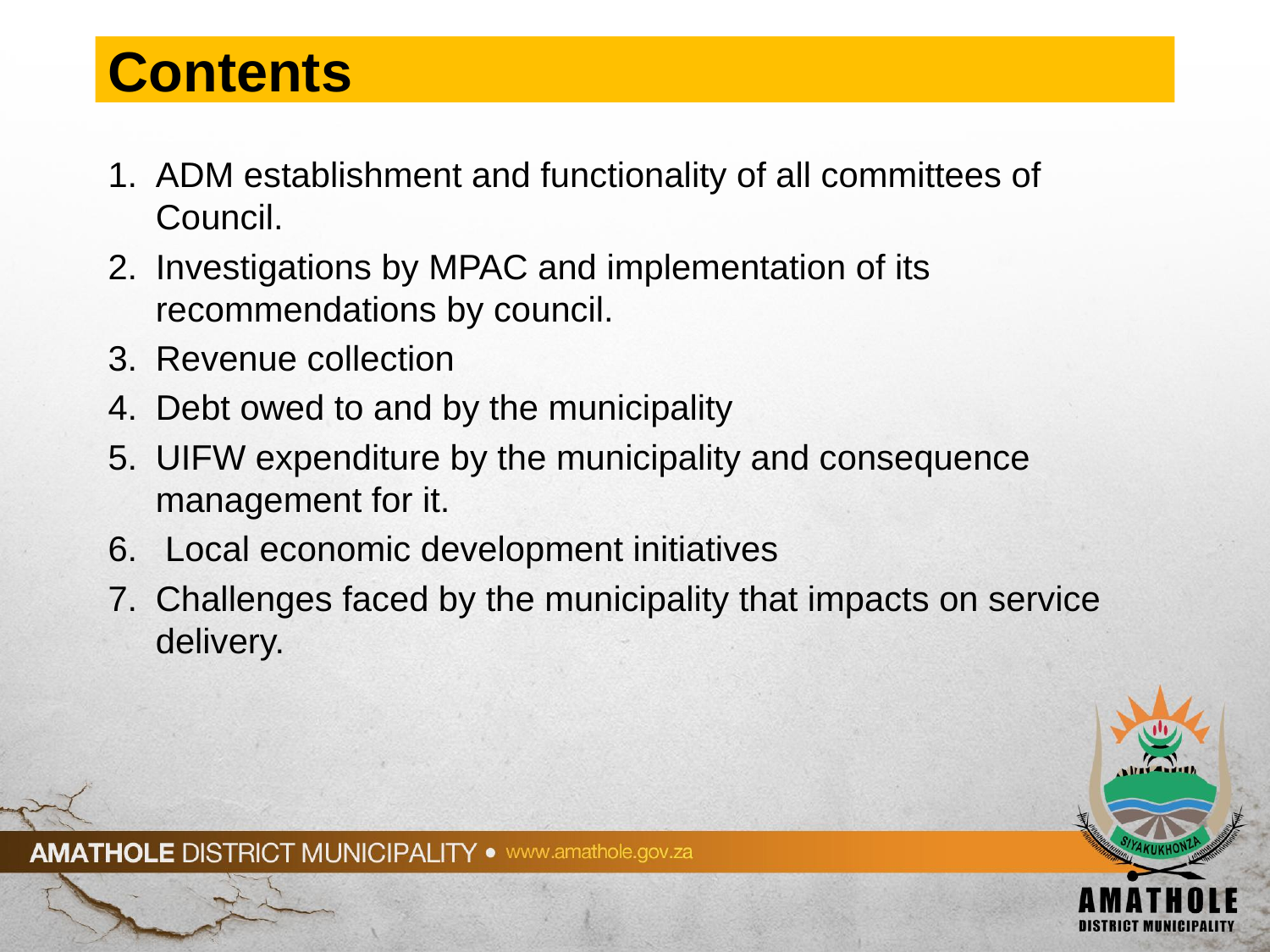

# Contents
ADM establishment and functionality of all committees of Council.
Investigations by MPAC and implementation of its recommendations by council.
Revenue collection
Debt owed to and by the municipality
UIFW expenditure by the municipality and consequence management for it.
 Local economic development initiatives
Challenges faced by the municipality that impacts on service delivery.